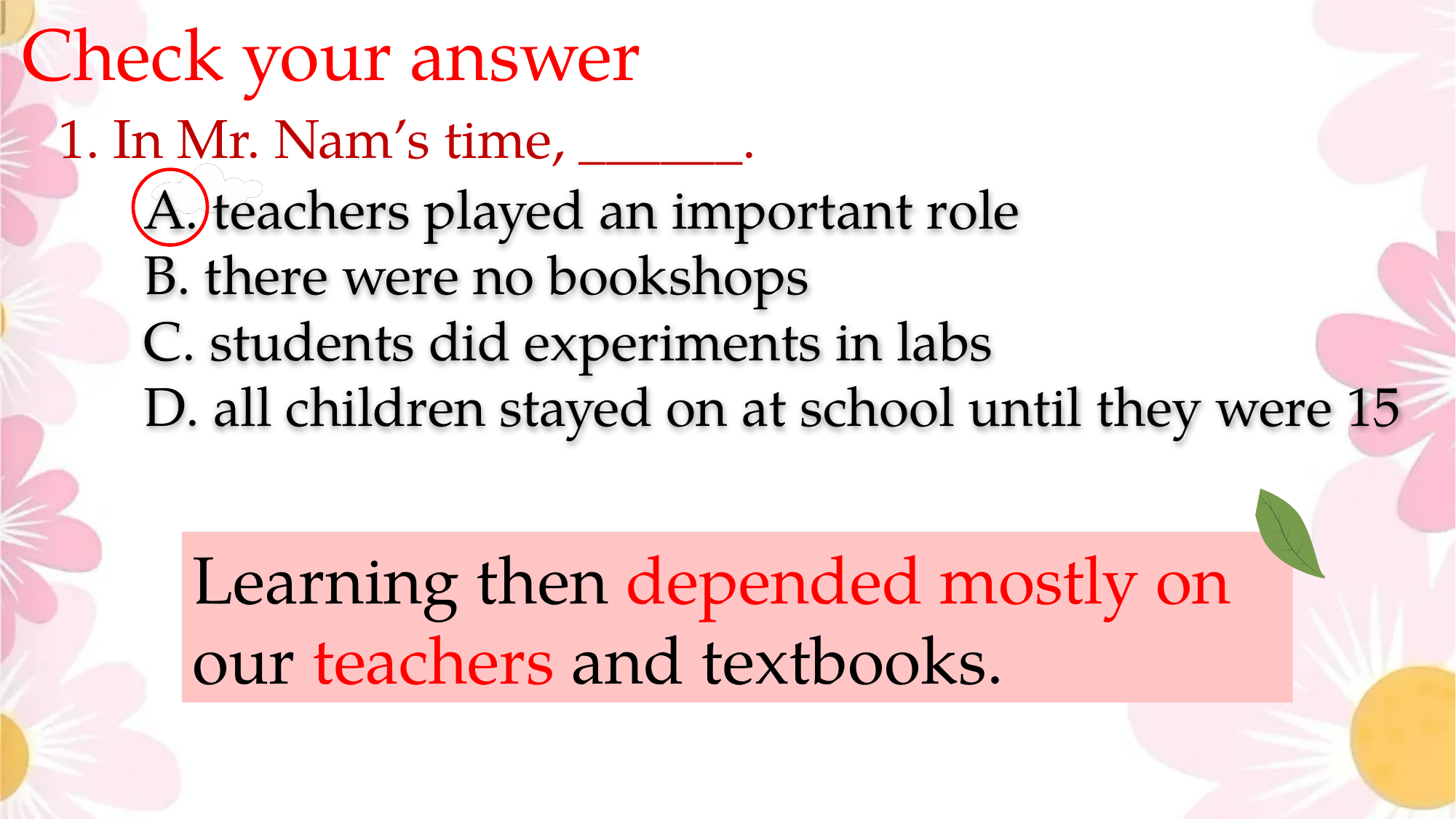

Check your answer
1. In Mr. Nam’s time, ______.

A. teachers played an important role
B. there were no bookshops
C. students did experiments in labs
D. all children stayed on at school until they were 15

Learning then depended mostly on our teachers and textbooks.